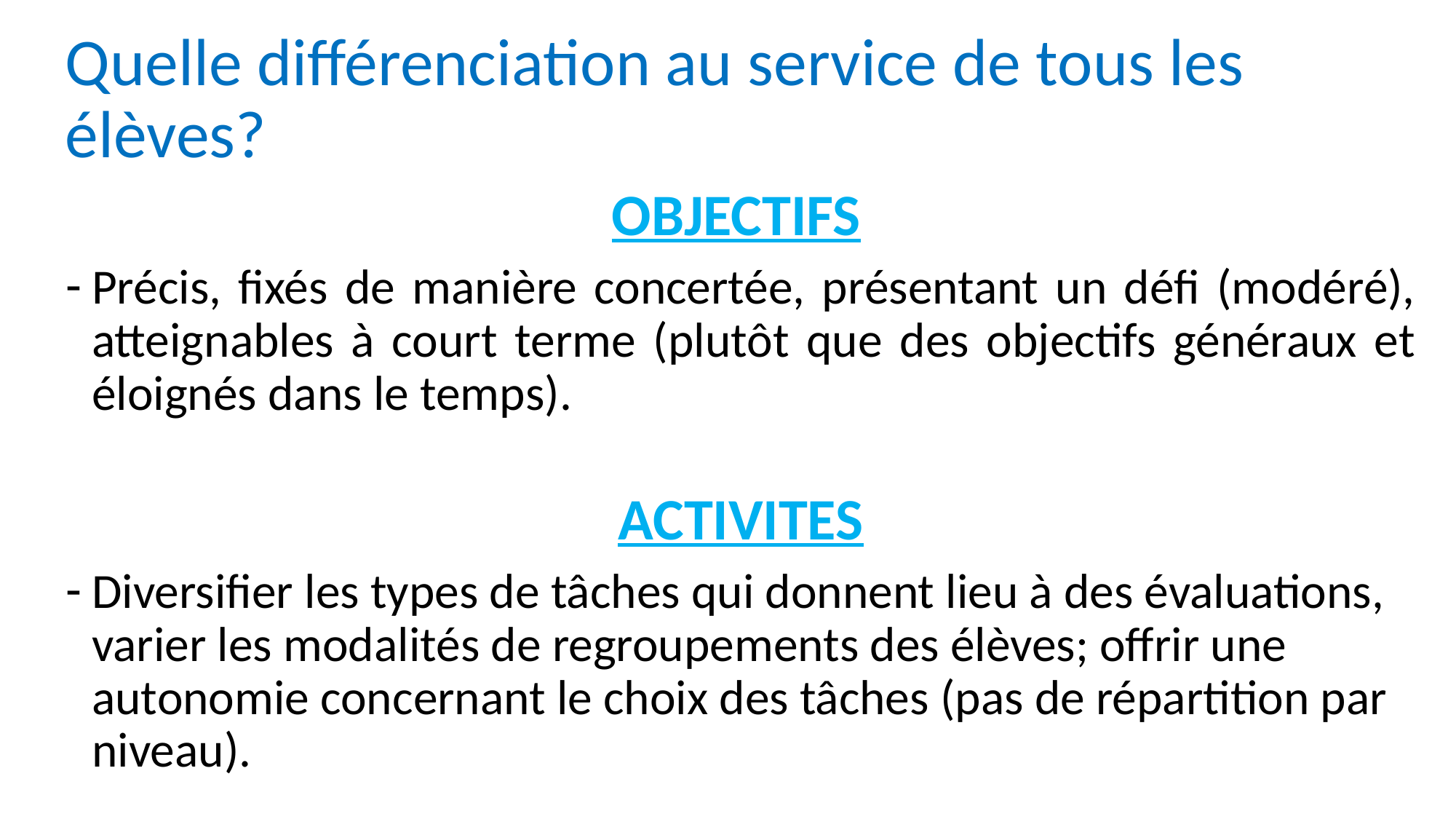

# Quelle différenciation au service de tous les élèves?
OBJECTIFS
Précis, fixés de manière concertée, présentant un défi (modéré), atteignables à court terme (plutôt que des objectifs généraux et éloignés dans le temps).

ACTIVITES
Diversifier les types de tâches qui donnent lieu à des évaluations, varier les modalités de regroupements des élèves; offrir une autonomie concernant le choix des tâches (pas de répartition par niveau).